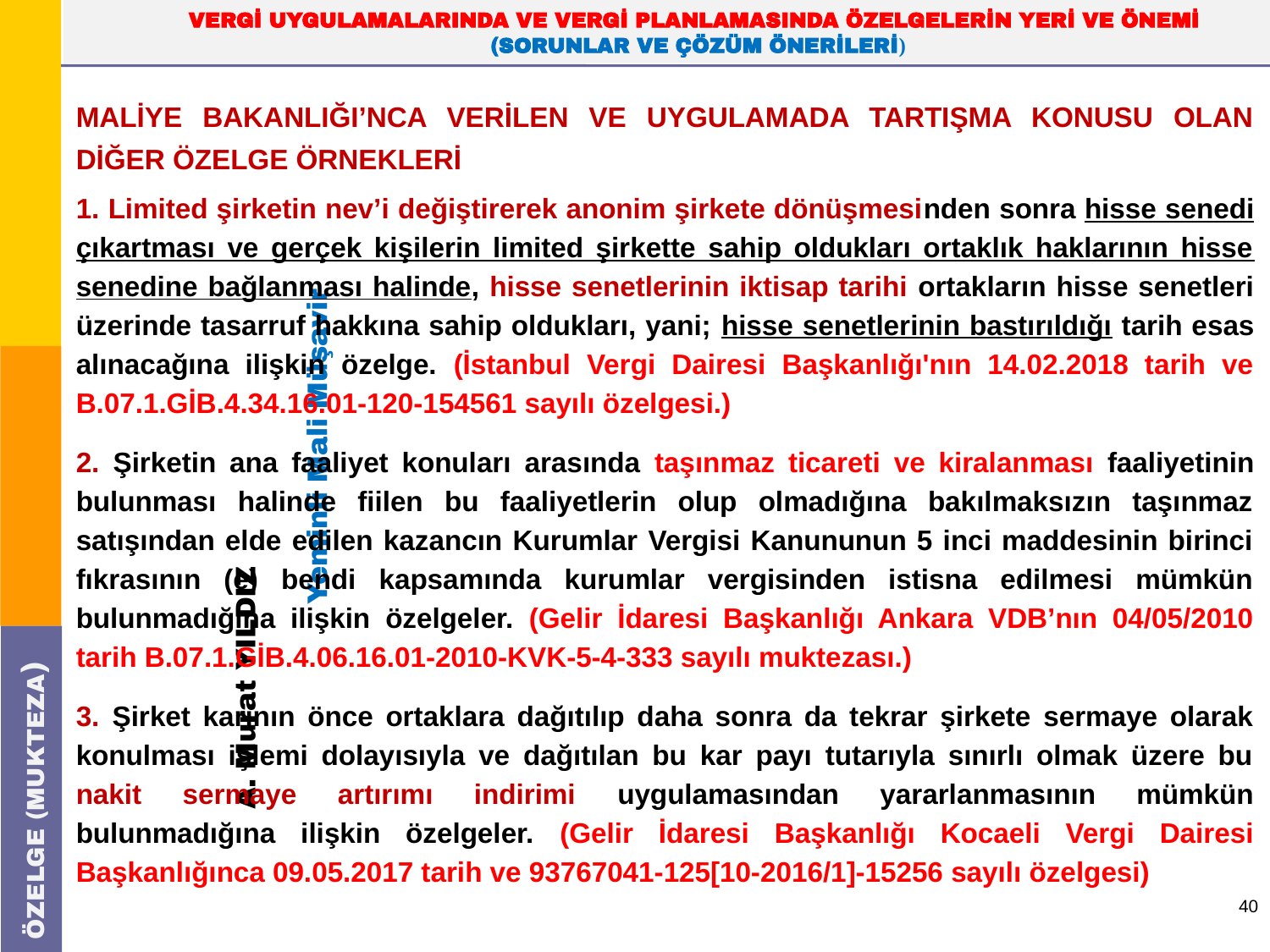

#
MALİYE BAKANLIĞI’NCA VERİLEN VE UYGULAMADA TARTIŞMA KONUSU OLAN DİĞER ÖZELGE ÖRNEKLERİ
1. Limited şirketin nev’i değiştirerek anonim şirkete dönüşmesinden sonra hisse senedi çıkartması ve gerçek kişilerin limited şirkette sahip oldukları ortaklık haklarının hisse senedine bağlanması halinde, hisse senetlerinin iktisap tarihi ortakların hisse senetleri üzerinde tasarruf hakkına sahip oldukları, yani; hisse senetlerinin bastırıldığı tarih esas alınacağına ilişkin özelge. (İstanbul Vergi Dairesi Başkanlığı'nın 14.02.2018 tarih ve B.07.1.GİB.4.34.16.01-120-154561 sayılı özelgesi.)
2. Şirketin ana faaliyet konuları arasında taşınmaz ticareti ve kiralanması faaliyetinin bulunması halinde fiilen bu faaliyetlerin olup olmadığına bakılmaksızın taşınmaz satışından elde edilen kazancın Kurumlar Vergisi Kanununun 5 inci maddesinin birinci fıkrasının (e) bendi kapsamında kurumlar vergisinden istisna edilmesi mümkün bulunmadığına ilişkin özelgeler. (Gelir İdaresi Başkanlığı Ankara VDB’nın 04/05/2010 tarih B.07.1.GİB.4.06.16.01-2010-KVK-5-4-333 sayılı muktezası.)
3. Şirket karının önce ortaklara dağıtılıp daha sonra da tekrar şirkete sermaye olarak konulması işlemi dolayısıyla ve dağıtılan bu kar payı tutarıyla sınırlı olmak üzere bu nakit sermaye artırımı indirimi uygulamasından yararlanmasının mümkün bulunmadığına ilişkin özelgeler. (Gelir İdaresi Başkanlığı Kocaeli Vergi Dairesi Başkanlığınca 09.05.2017 tarih ve 93767041-125[10-2016/1]-15256 sayılı özelgesi)

40